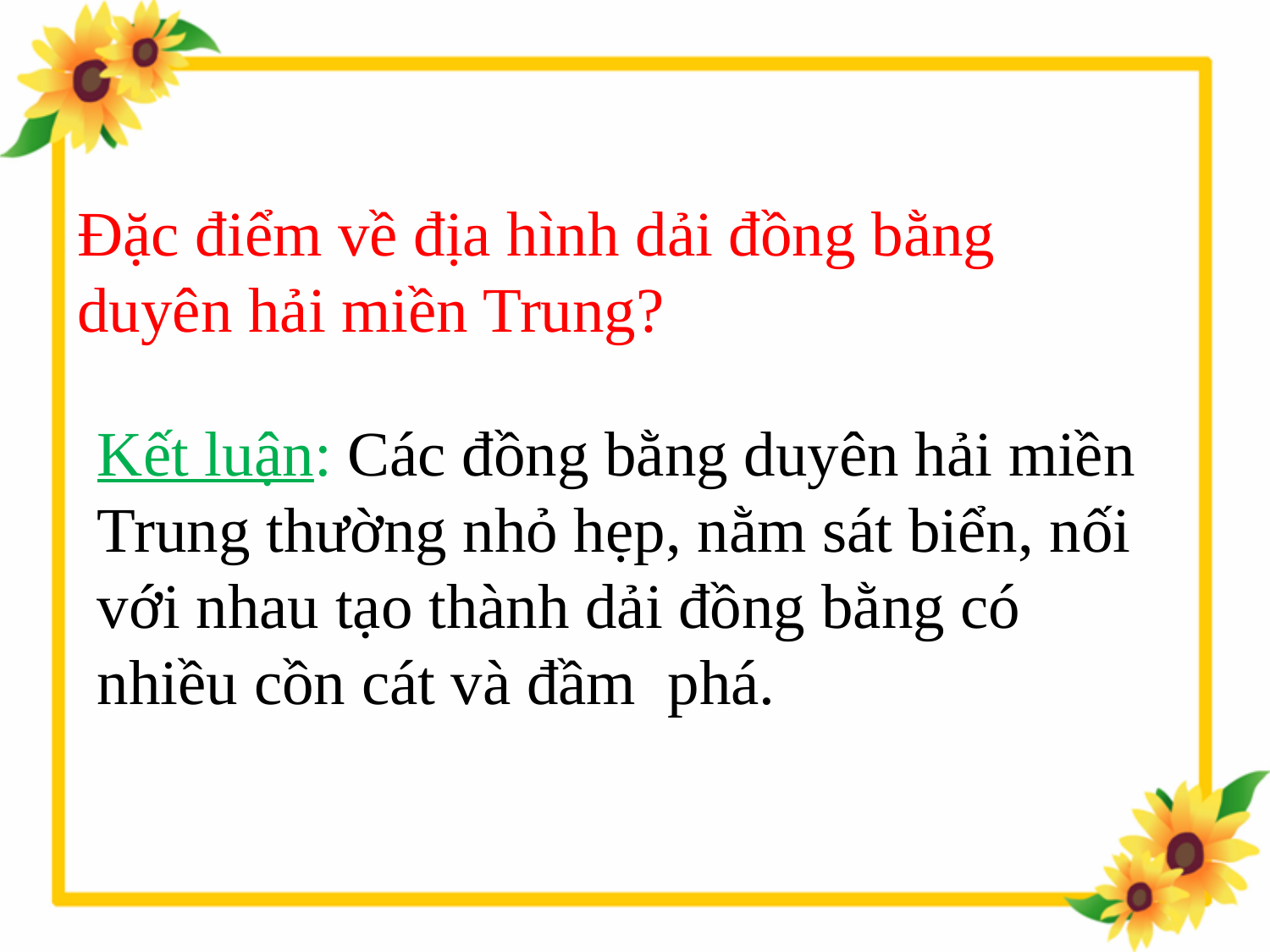

Đặc điểm về địa hình dải đồng bằng duyên hải miền Trung?
Kết luận: Các đồng bằng duyên hải miền Trung thường nhỏ hẹp, nằm sát biển, nối với nhau tạo thành dải đồng bằng có nhiều cồn cát và đầm  phá.